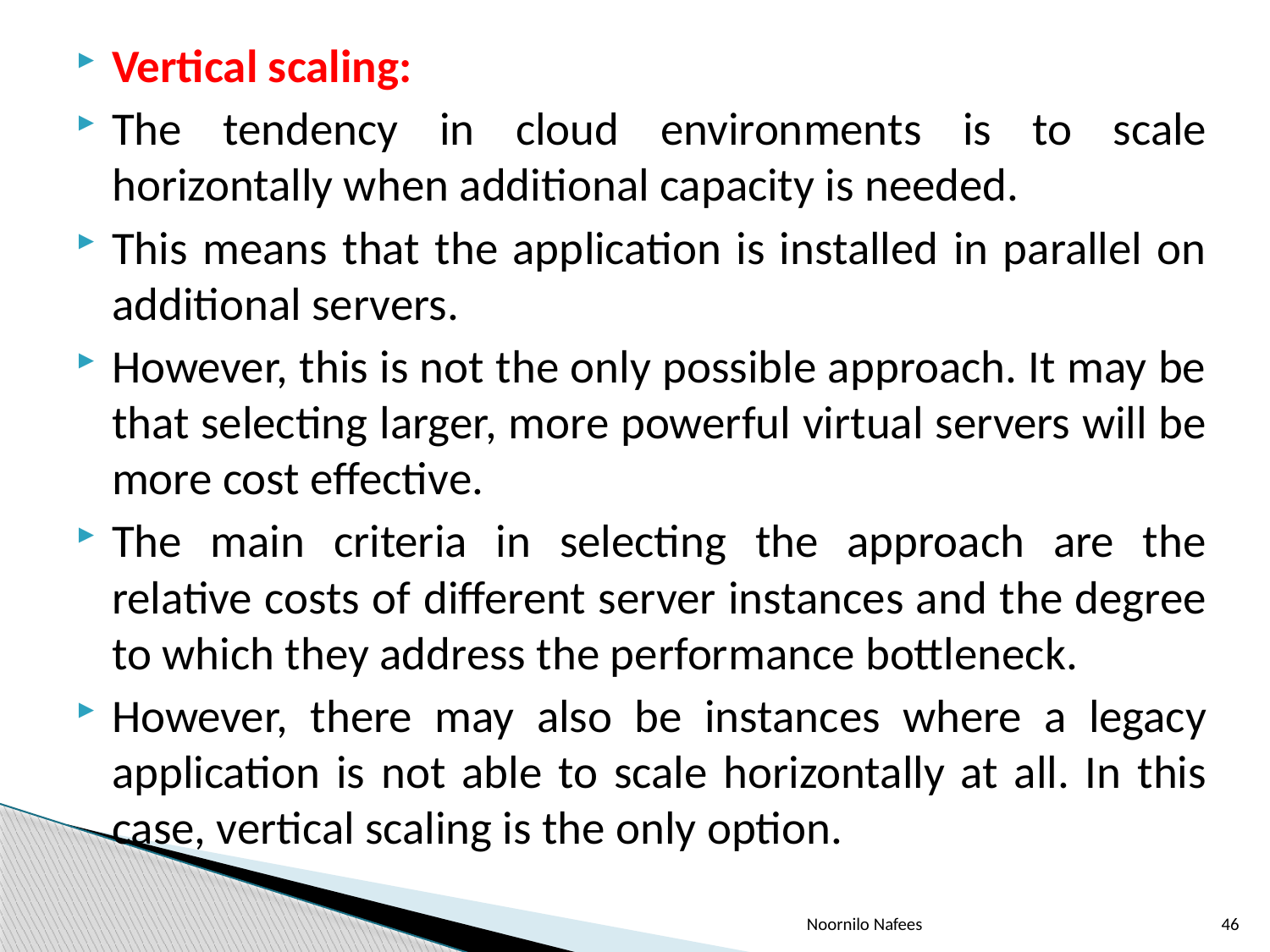

Vertical scaling:
The tendency in cloud environments is to scale horizontally when additional capacity is needed.
This means that the application is installed in parallel on additional servers.
However, this is not the only possible approach. It may be that selecting larger, more powerful virtual servers will be more cost effective.
The main criteria in selecting the approach are the relative costs of different server instances and the degree to which they address the performance bottleneck.
However, there may also be instances where a legacy application is not able to scale horizontally at all. In this case, vertical scaling is the only option.
Noornilo Nafees
46